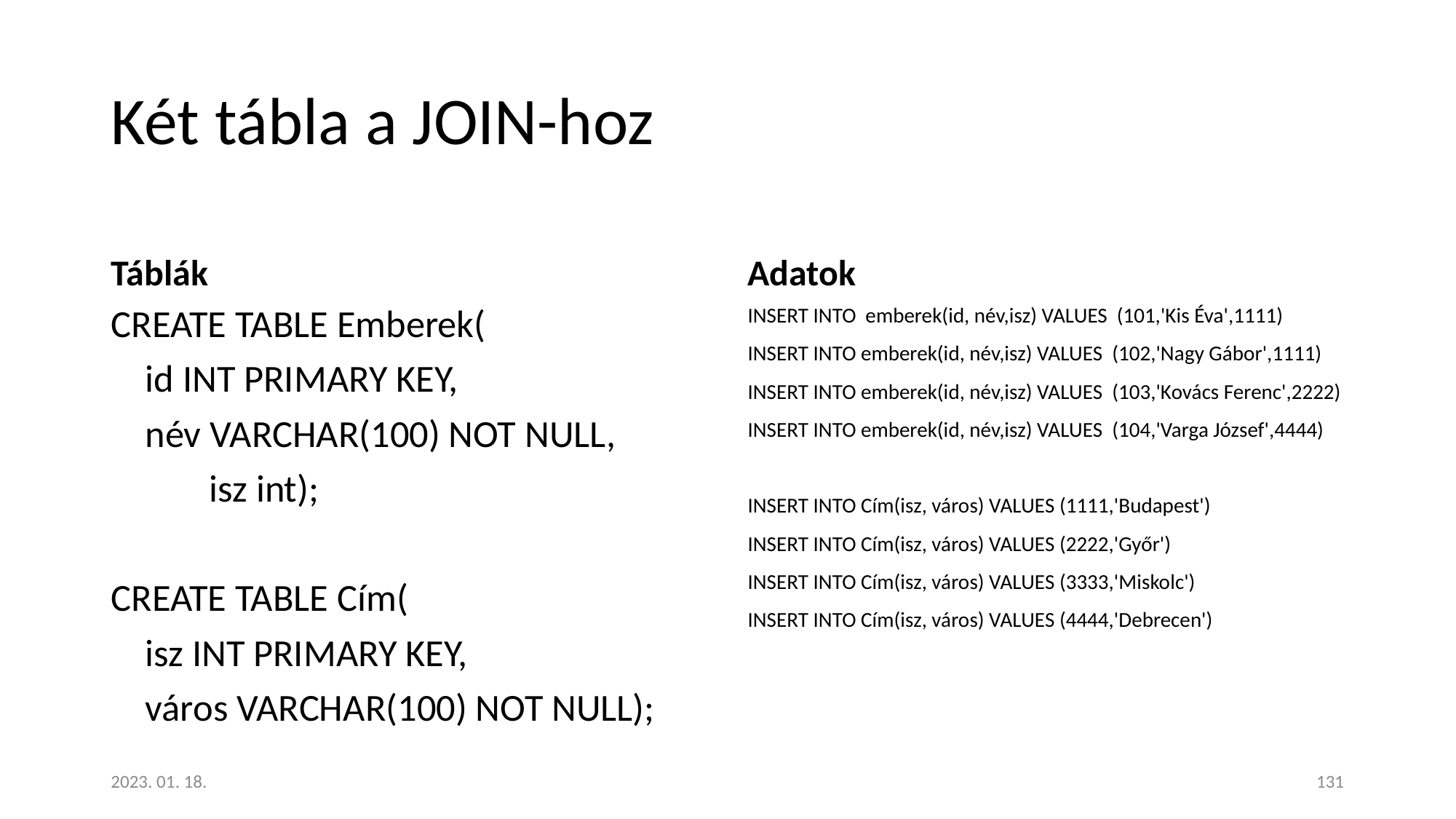

# Két tábla a JOIN-hoz
Táblák
Adatok
CREATE TABLE Emberek(
    id INT PRIMARY KEY,
    név VARCHAR(100) NOT NULL,
	isz int);

CREATE TABLE Cím(
    isz INT PRIMARY KEY,
    város VARCHAR(100) NOT NULL);
INSERT INTO  emberek(id, név,isz) VALUES  (101,'Kis Éva',1111)
INSERT INTO emberek(id, név,isz) VALUES  (102,'Nagy Gábor',1111)
INSERT INTO emberek(id, név,isz) VALUES  (103,'Kovács Ferenc',2222)
INSERT INTO emberek(id, név,isz) VALUES  (104,'Varga József',4444)

INSERT INTO Cím(isz, város) VALUES (1111,'Budapest')
INSERT INTO Cím(isz, város) VALUES (2222,'Győr')
INSERT INTO Cím(isz, város) VALUES (3333,'Miskolc')
INSERT INTO Cím(isz, város) VALUES (4444,'Debrecen')
2023. 01. 18.
131